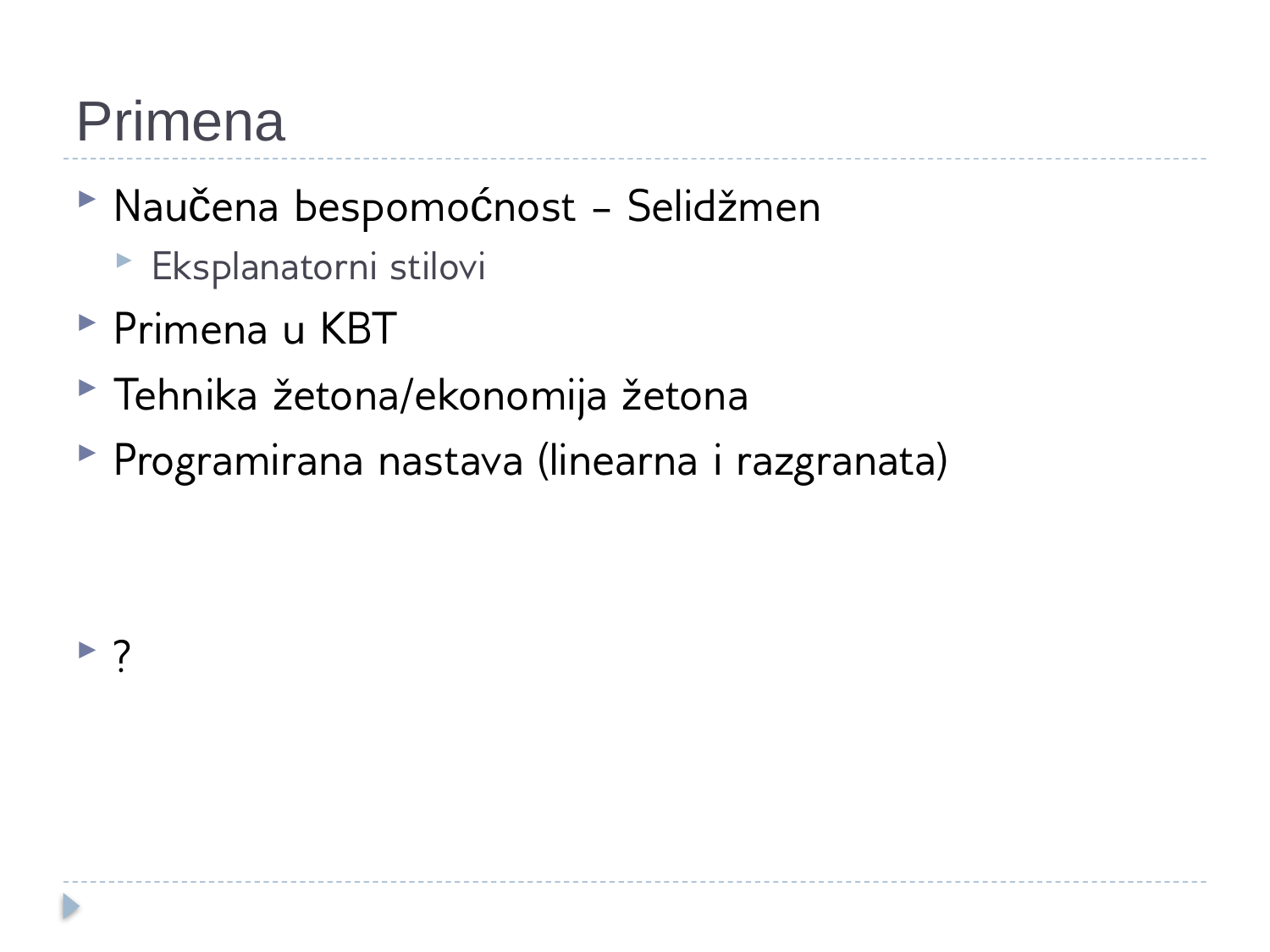

# Primena
Naučena bespomoćnost – Selidžmen
Eksplanatorni stilovi
Primena u KBT
Tehnika žetona/ekonomija žetona
Programirana nastava (linearna i razgranata)

?